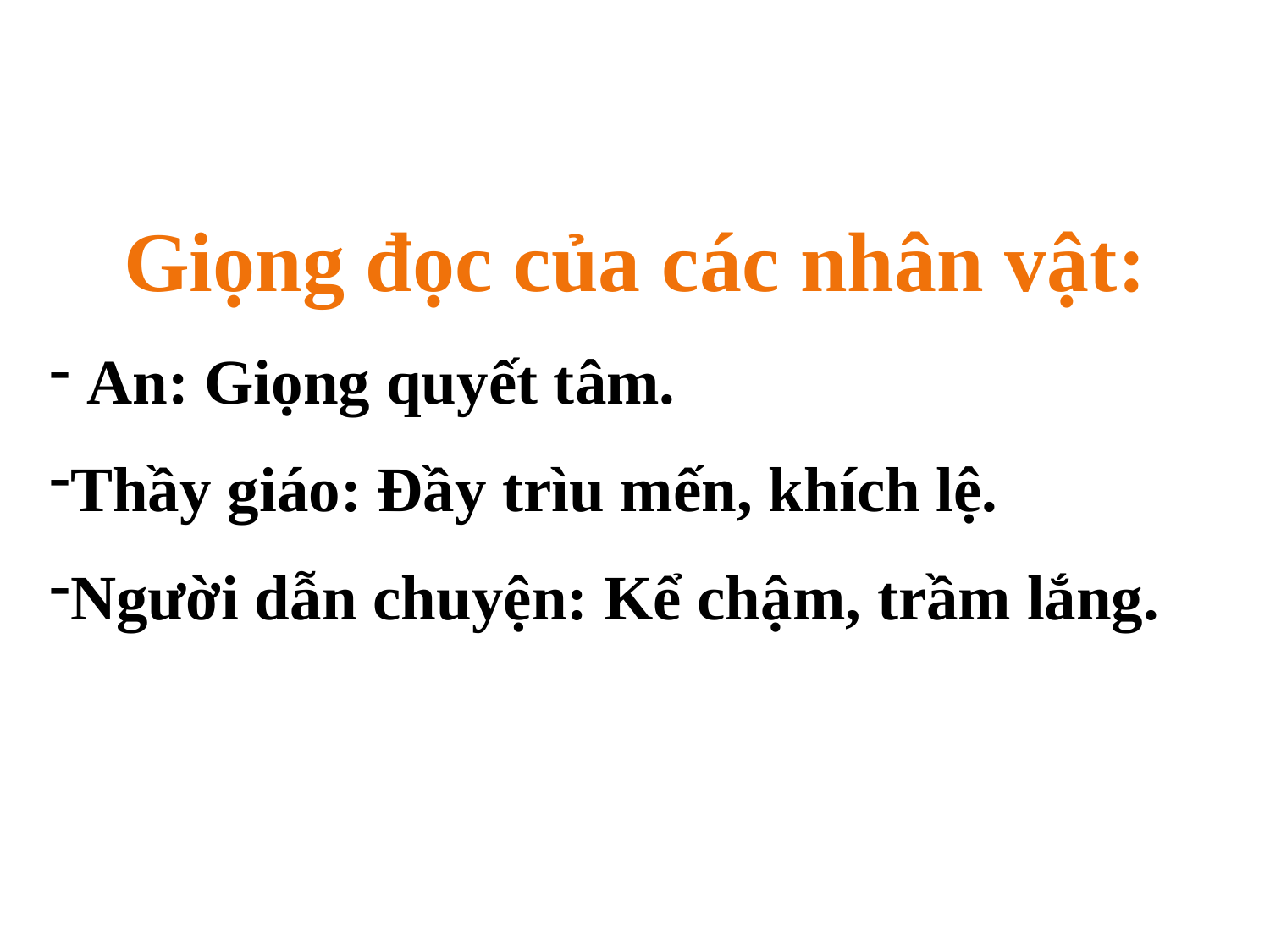

Giọng đọc của các nhân vật:
 An: Giọng quyết tâm.
Thầy giáo: Đầy trìu mến, khích lệ.
Người dẫn chuyện: Kể chậm, trầm lắng.